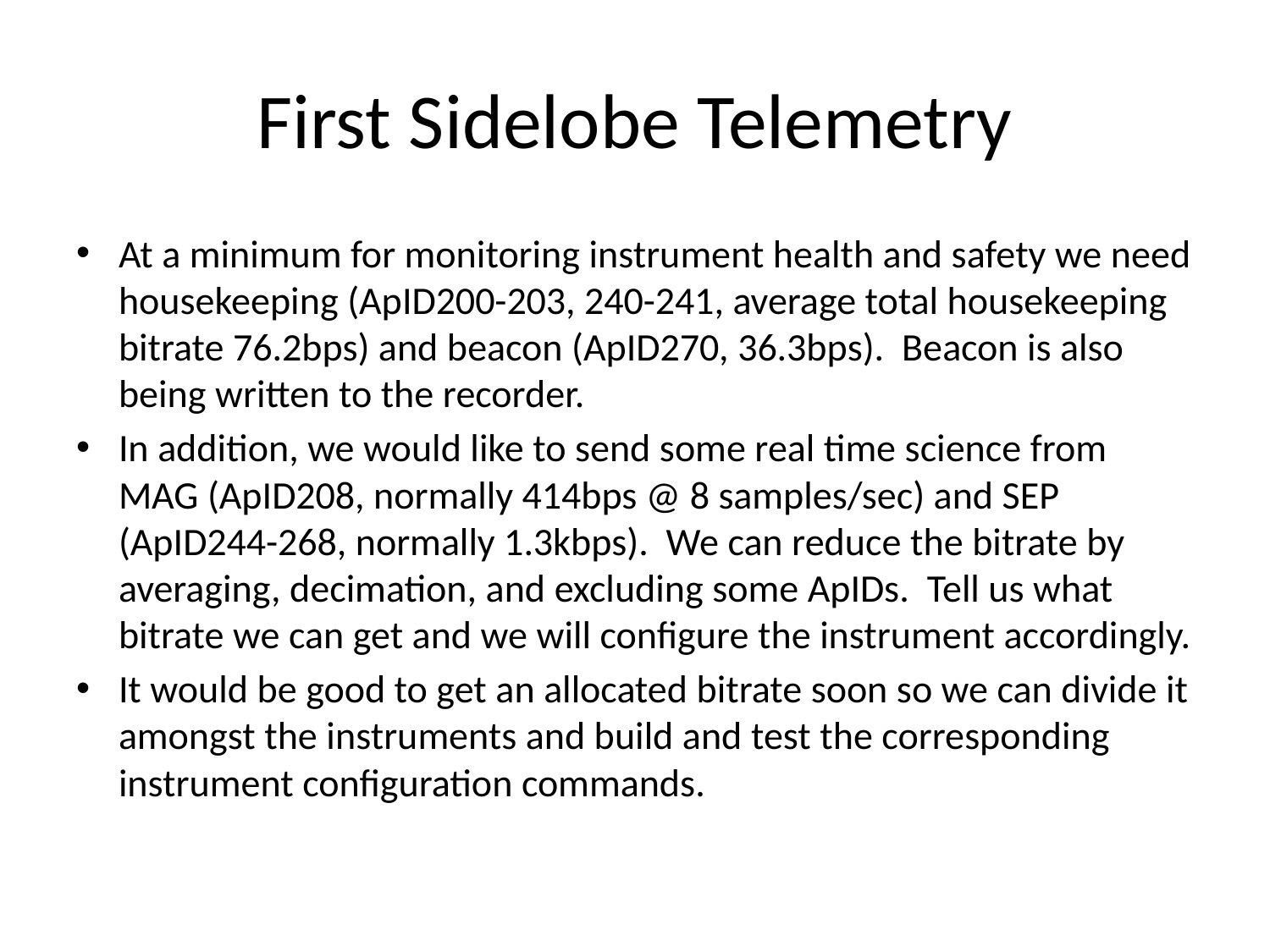

# First Sidelobe Telemetry
At a minimum for monitoring instrument health and safety we need housekeeping (ApID200-203, 240-241, average total housekeeping bitrate 76.2bps) and beacon (ApID270, 36.3bps).  Beacon is also being written to the recorder.
In addition, we would like to send some real time science from MAG (ApID208, normally 414bps @ 8 samples/sec) and SEP (ApID244-268, normally 1.3kbps).  We can reduce the bitrate by averaging, decimation, and excluding some ApIDs.  Tell us what bitrate we can get and we will configure the instrument accordingly.
It would be good to get an allocated bitrate soon so we can divide it amongst the instruments and build and test the corresponding instrument configuration commands.